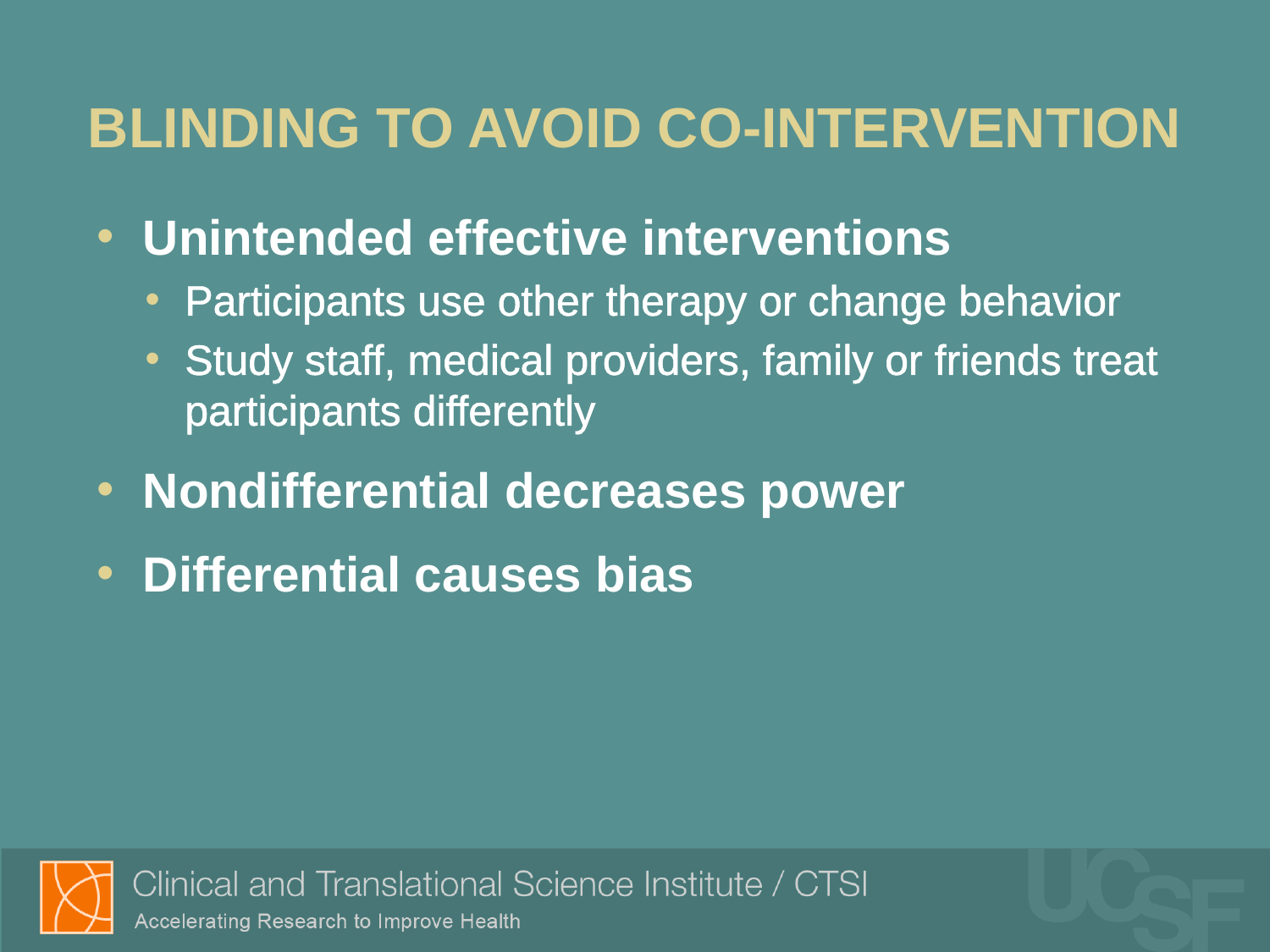

# BLINDING TO AVOID CO-INTERVENTION
 Unintended effective interventions
Participants use other therapy or change behavior
Study staff, medical providers, family or friends treat participants differently
 Nondifferential decreases power
 Differential causes bias